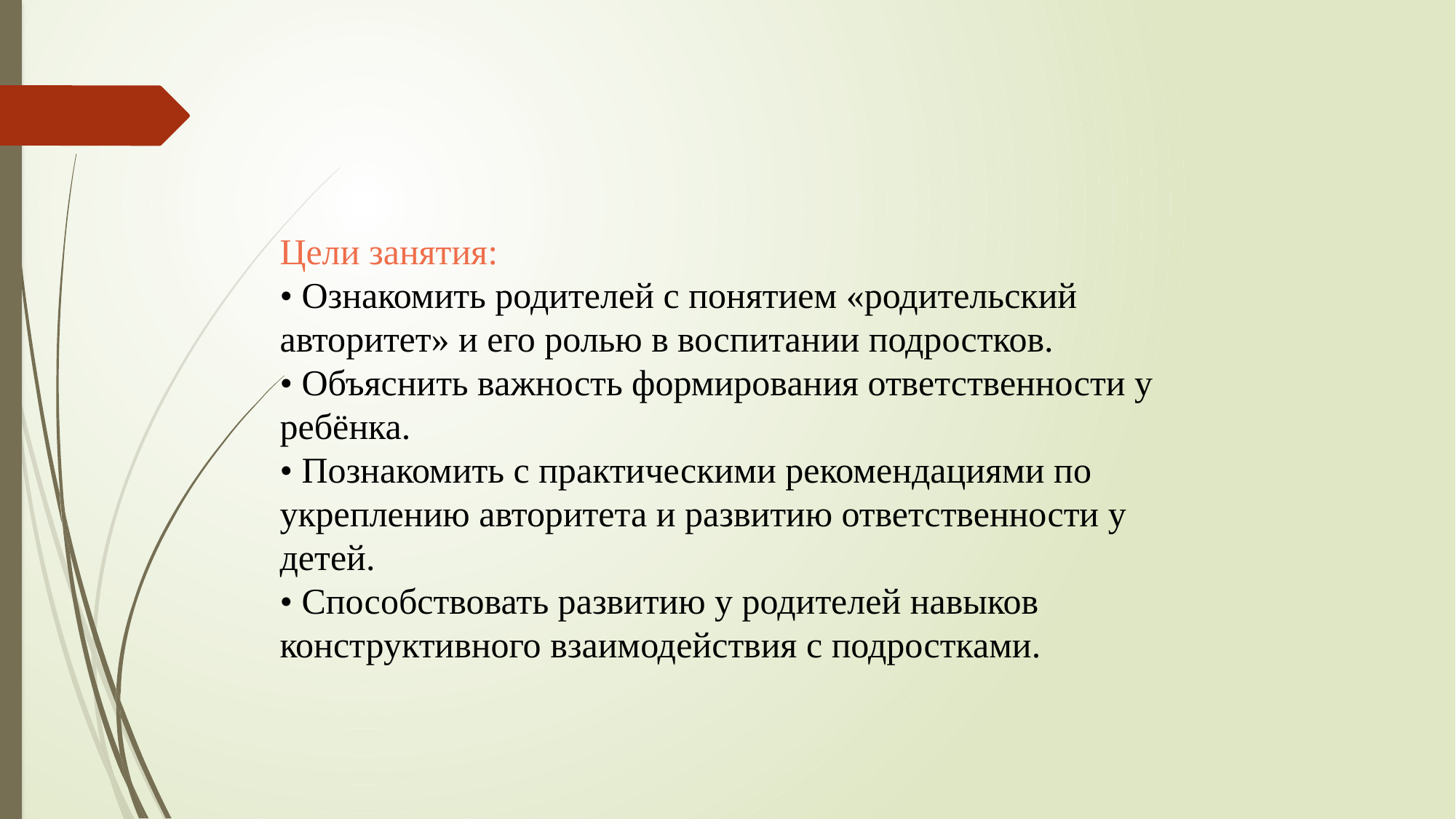

Цели занятия:
• Ознакомить родителей с понятием «родительский авторитет» и его ролью в воспитании подростков.
• Объяснить важность формирования ответственности у ребёнка.
• Познакомить с практическими рекомендациями по укреплению авторитета и развитию ответственности у детей.
• Способствовать развитию у родителей навыков конструктивного взаимодействия с подростками.